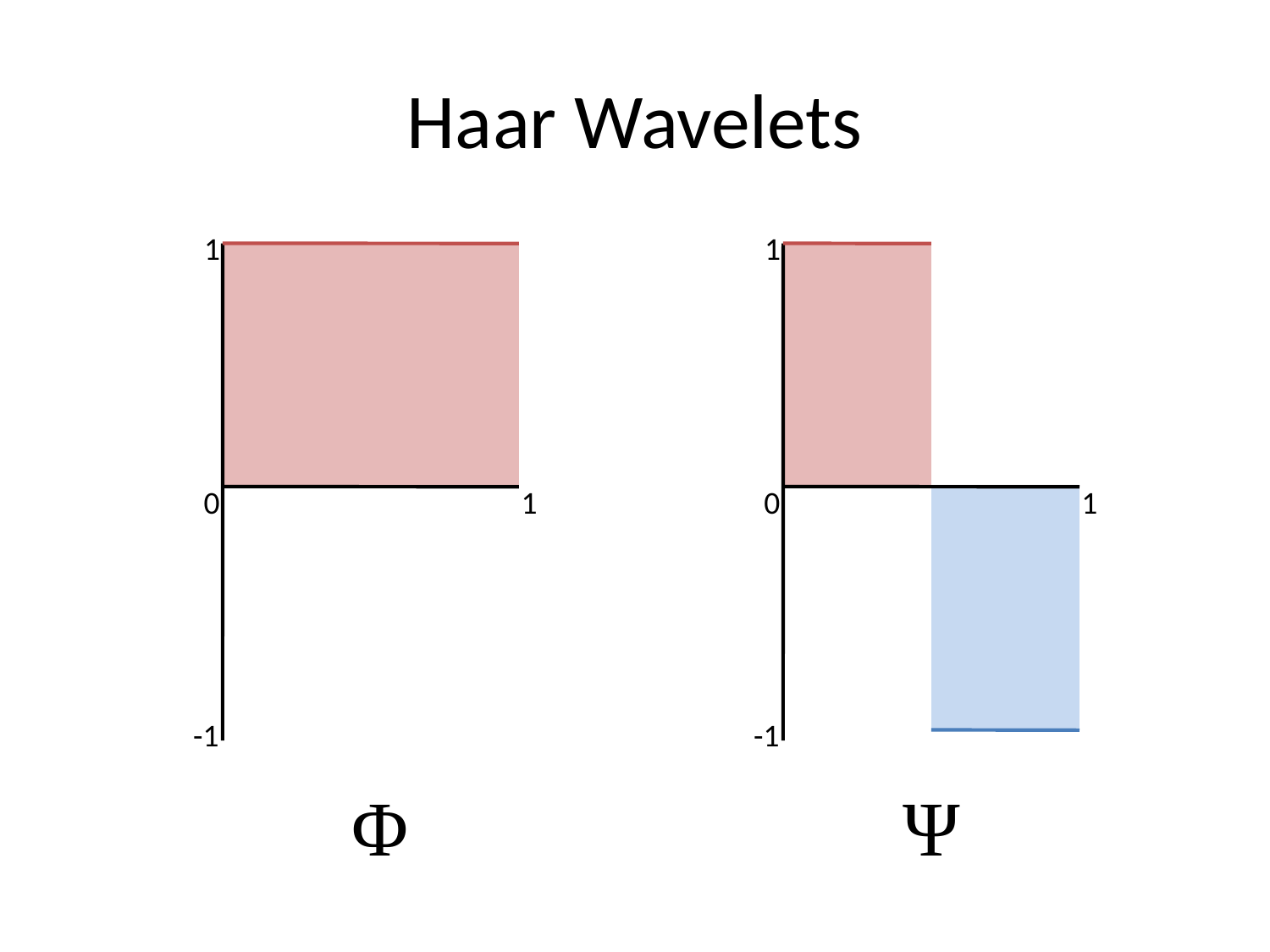

# Haar Wavelets
1

0
1
-1
1

0
1

-1
Φ
Ψ